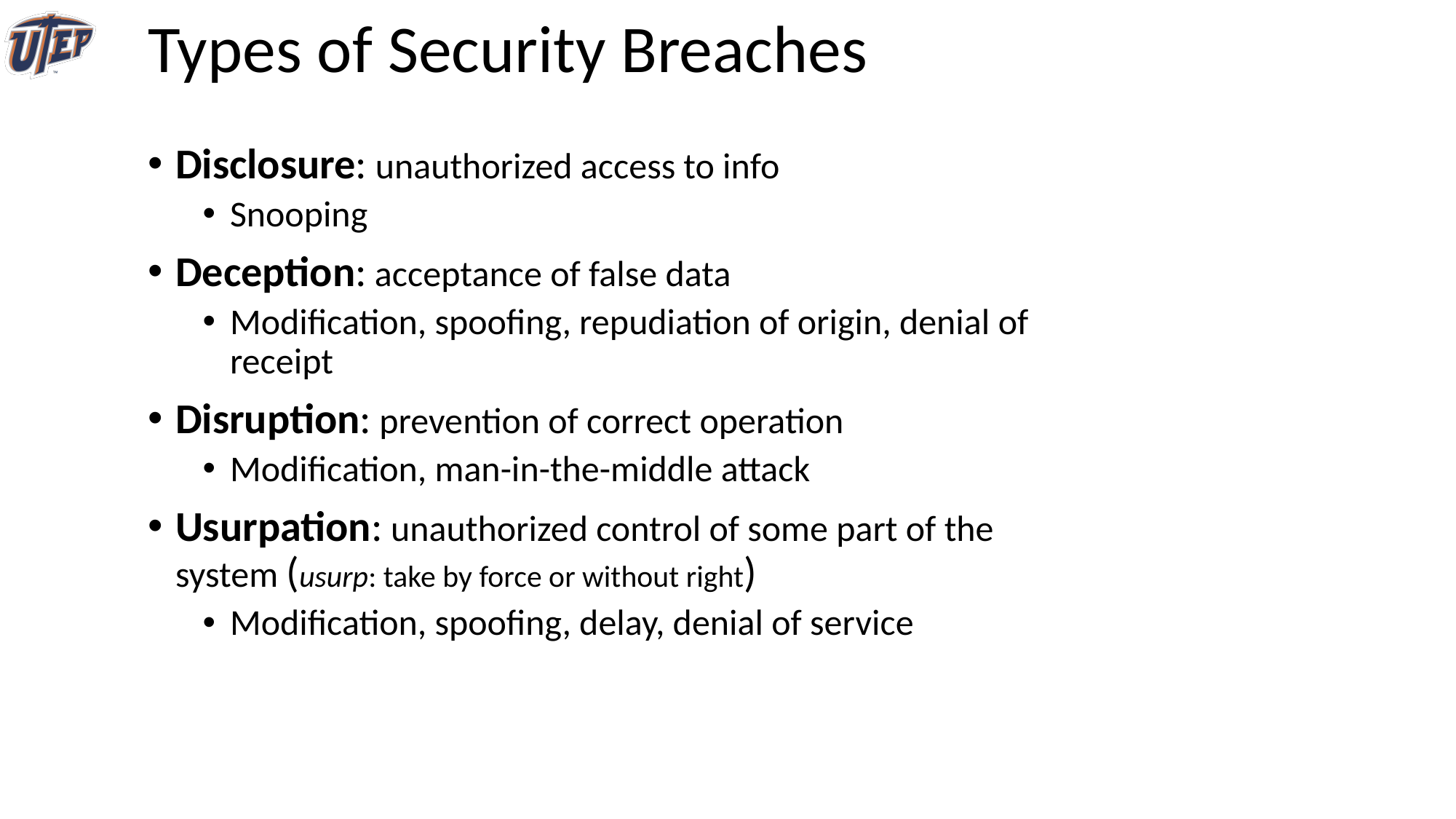

# Types of Security Breaches
Disclosure: unauthorized access to info
Snooping
Deception: acceptance of false data
Modification, spoofing, repudiation of origin, denial of receipt
Disruption: prevention of correct operation
Modification, man-in-the-middle attack
Usurpation: unauthorized control of some part of the system (usurp: take by force or without right)
Modification, spoofing, delay, denial of service